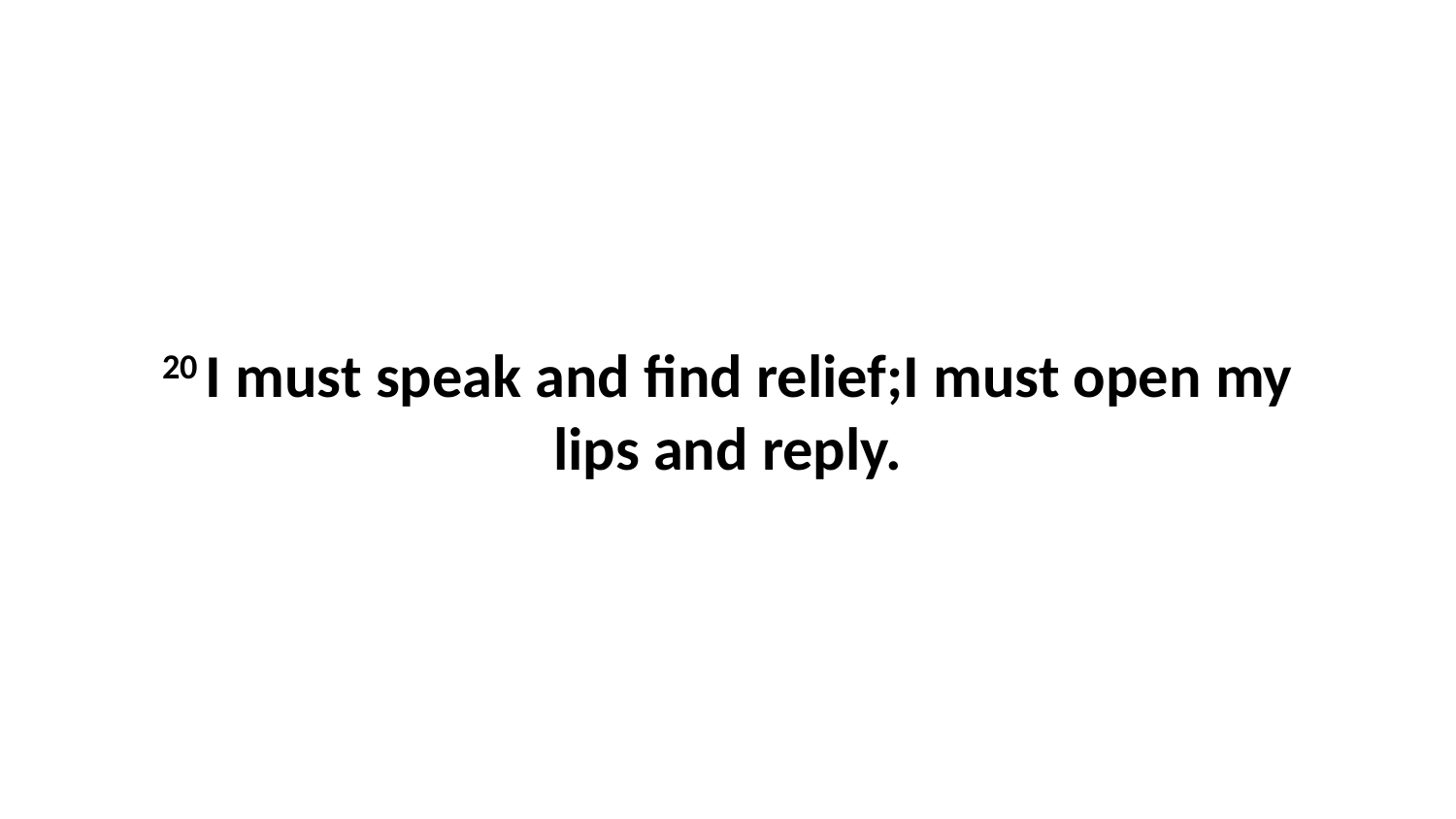

20 I must speak and find relief;I must open my lips and reply.